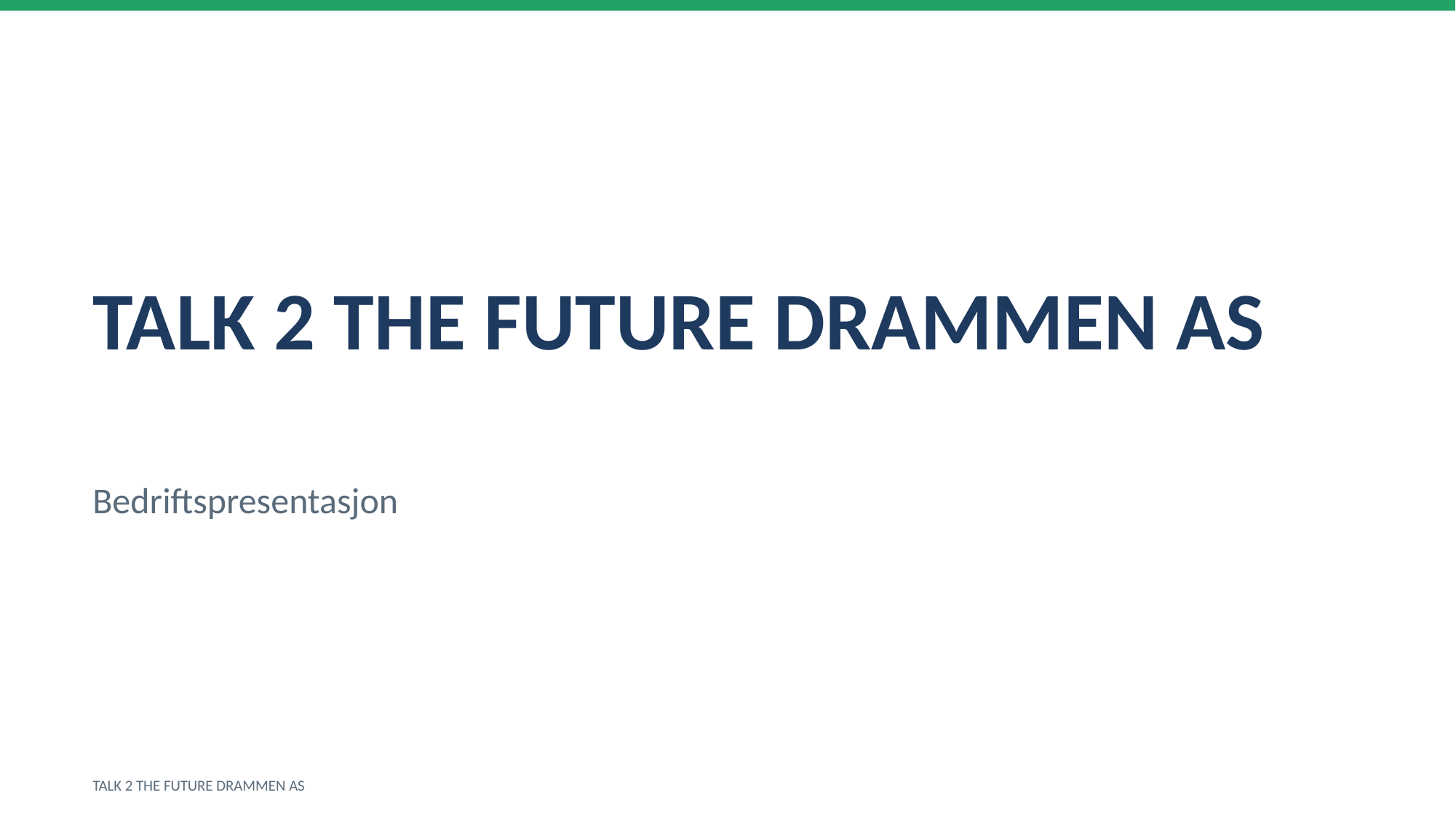

TALK 2 THE FUTURE DRAMMEN AS
Bedriftspresentasjon
TALK 2 THE FUTURE DRAMMEN AS